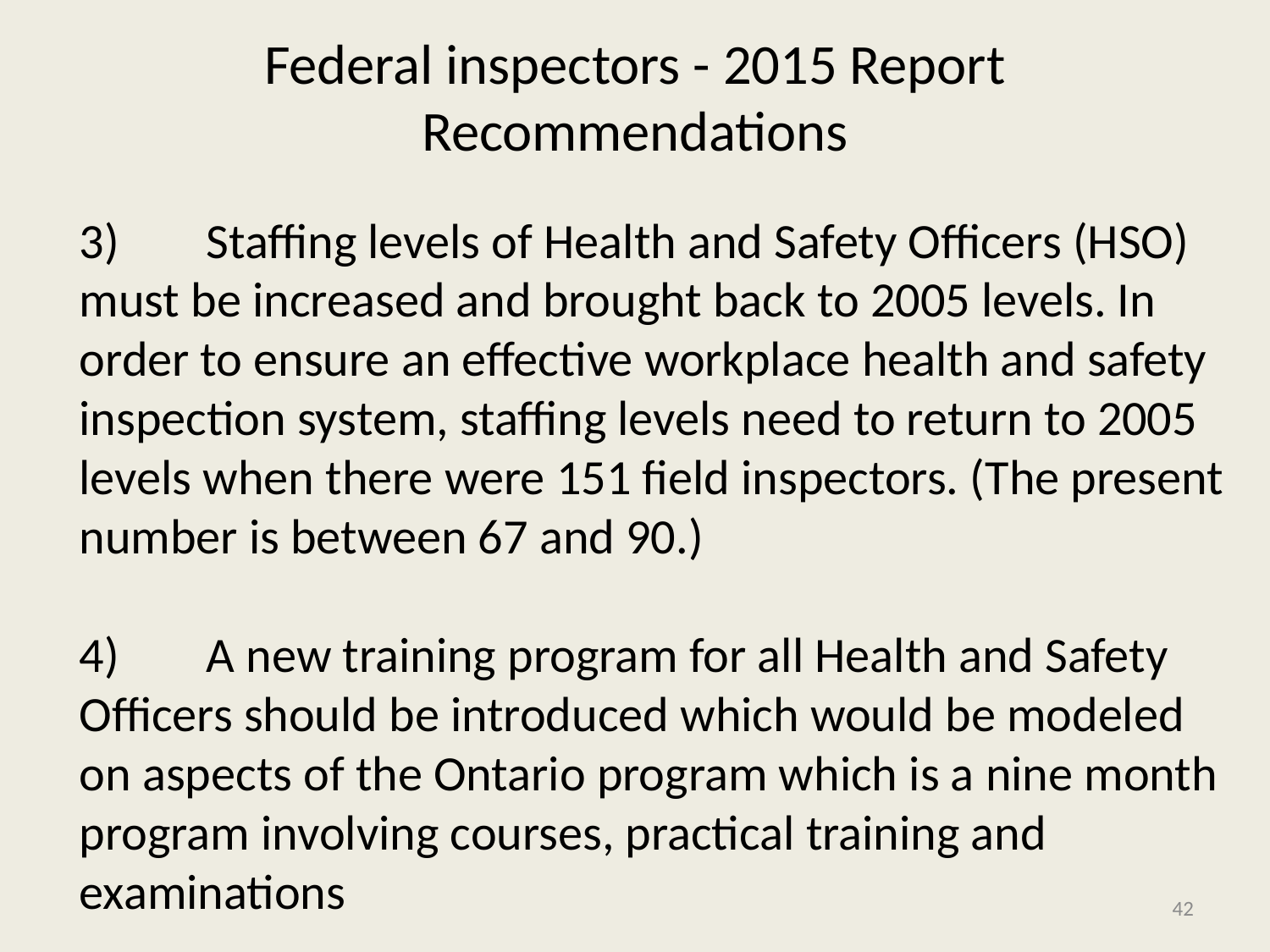

# Federal inspectors - 2015 Report Recommendations
3)	Staffing levels of Health and Safety Officers (HSO) must be increased and brought back to 2005 levels. In order to ensure an effective workplace health and safety inspection system, staffing levels need to return to 2005 levels when there were 151 field inspectors. (The present number is between 67 and 90.)

4)	A new training program for all Health and Safety Officers should be introduced which would be modeled on aspects of the Ontario program which is a nine month program involving courses, practical training and examinations
42